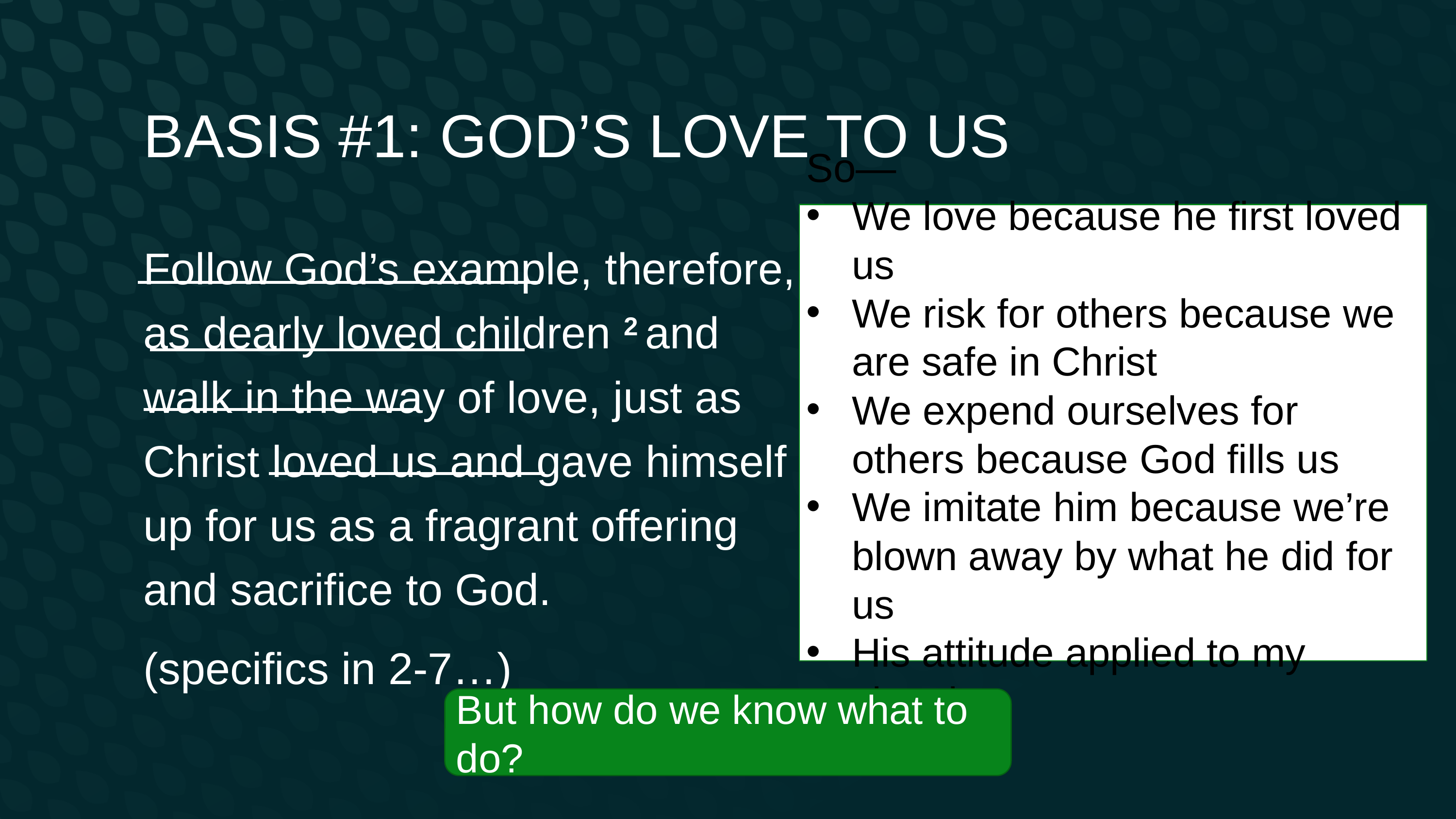

Basis #1: God’s Love to Us
So—
We love because he first loved us
We risk for others because we are safe in Christ
We expend ourselves for others because God fills us
We imitate him because we’re blown away by what he did for us
His attitude applied to my situation
Follow God’s example, therefore, as dearly loved children 2 and walk in the way of love, just as Christ loved us and gave himself up for us as a fragrant offering and sacrifice to God.
(specifics in 2-7…)
But how do we know what to do?